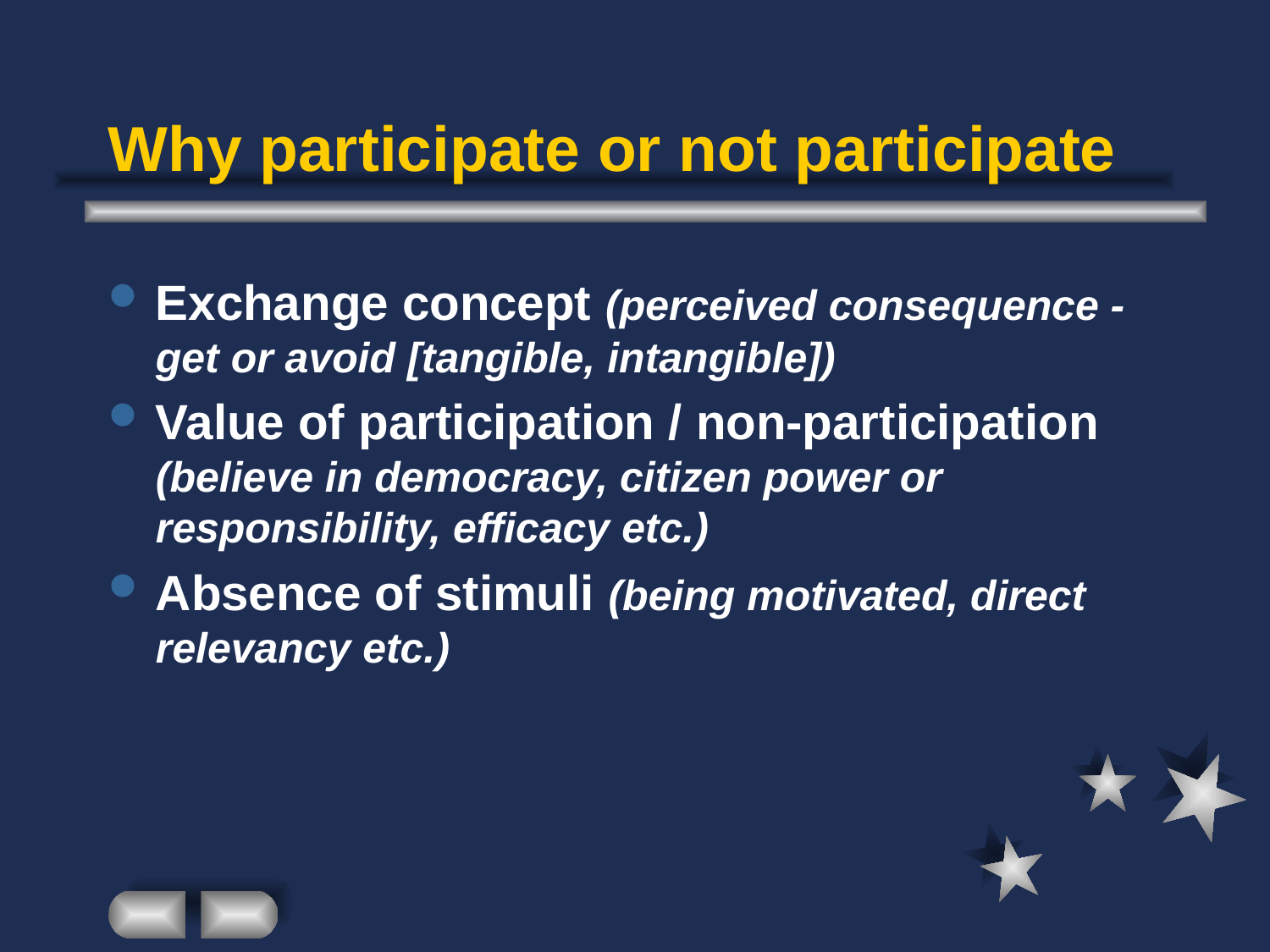

# Why participate or not participate
Exchange concept (perceived consequence - get or avoid [tangible, intangible])
Value of participation / non-participation (believe in democracy, citizen power or responsibility, efficacy etc.)
Absence of stimuli (being motivated, direct relevancy etc.)